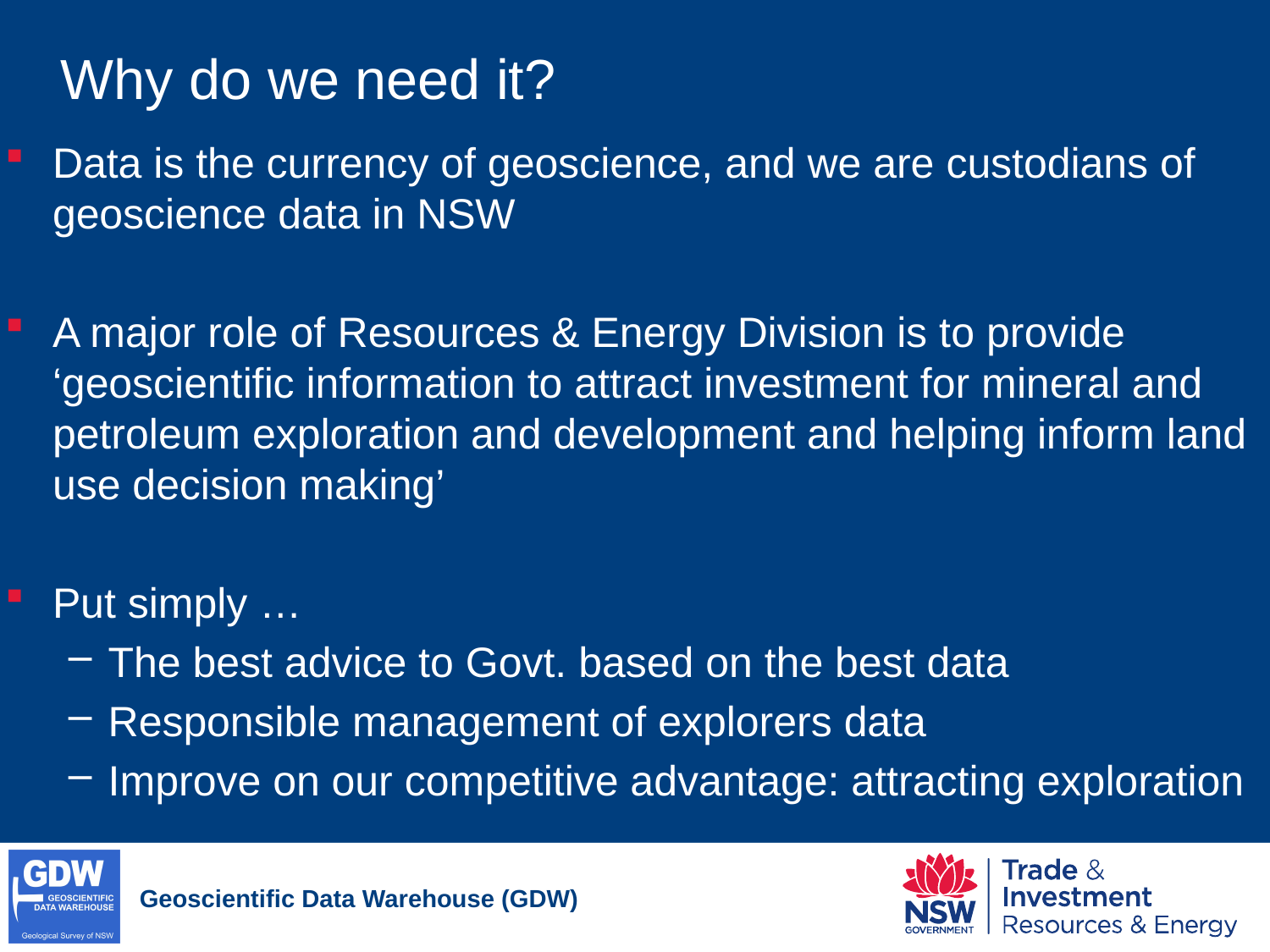

# Why do we need it?
Data is the currency of geoscience, and we are custodians of geoscience data in NSW

A major role of Resources & Energy Division is to provide ‘geoscientific information to attract investment for mineral and petroleum exploration and development and helping inform land use decision making’

Put simply …
The best advice to Govt. based on the best data
Responsible management of explorers data
Improve on our competitive advantage: attracting exploration